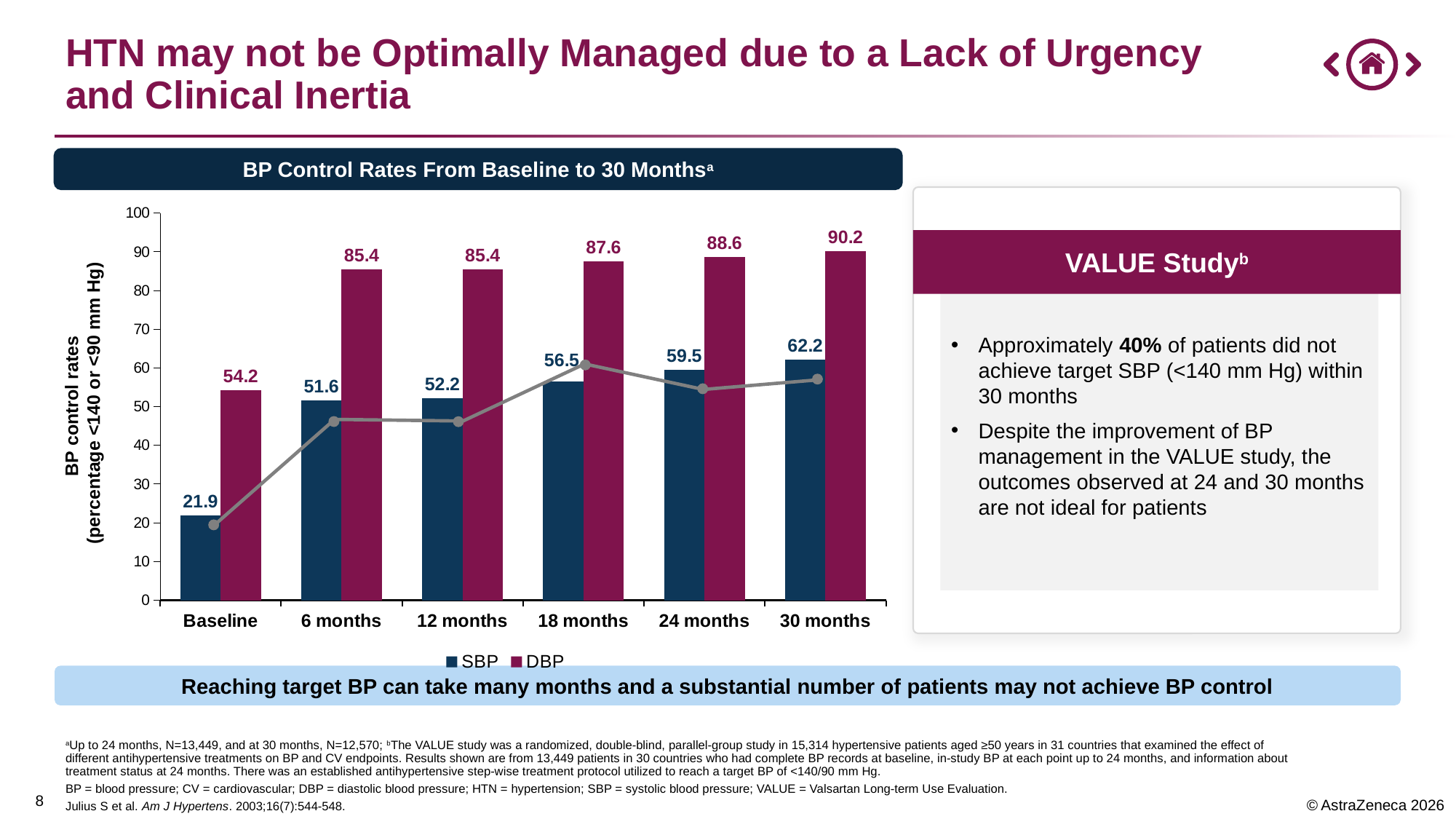

# HTN may not be Optimally Managed due to a Lack of Urgency and Clinical Inertia
.
BP Control Rates From Baseline to 30 Monthsa

VALUE Studyb
Approximately 40% of patients did not achieve target SBP (<140 mm Hg) within 30 months
Despite the improvement of BP management in the VALUE study, the outcomes observed at 24 and 30 months are not ideal for patients

### Chart

| Category | SBP | DBP |
|---|---|---|
| Baseline | 21.9 | 54.2 |
| 6 months | 51.6 | 85.4 |
| 12 months | 52.2 | 85.4 |
| 18 months | 56.5 | 87.6 |
| 24 months | 59.5 | 88.6 |
| 30 months | 62.2 | 90.2 |

BP control rates
(percentage <140 or <90 mm Hg)
Reaching target BP can take many months and a substantial number of patients may not achieve BP control

aUp to 24 months, N=13,449, and at 30 months, N=12,570; bThe VALUE study was a randomized, double-blind, parallel-group study in 15,314 hypertensive patients aged ≥50 years in 31 countries that examined the effect of different antihypertensive treatments on BP and CV endpoints. Results shown are from 13,449 patients in 30 countries who had complete BP records at baseline, in-study BP at each point up to 24 months, and information about treatment status at 24 months. There was an established antihypertensive step-wise treatment protocol utilized to reach a target BP of <140/90 mm Hg.
BP = blood pressure; CV = cardiovascular; DBP = diastolic blood pressure; HTN = hypertension; SBP = systolic blood pressure; VALUE = Valsartan Long-term Use Evaluation.
Julius S et al. Am J Hypertens. 2003;16(7):544-548.
8